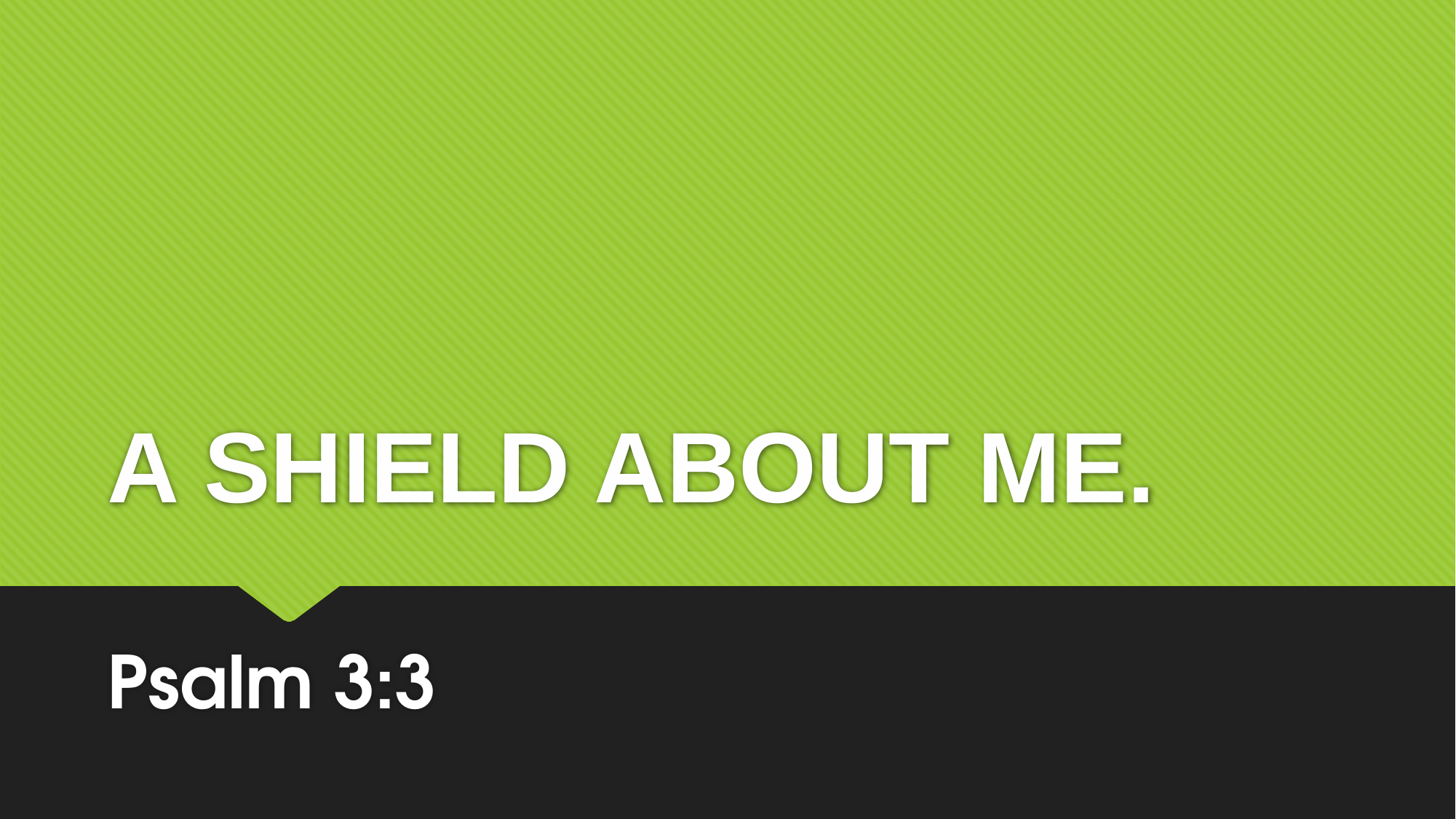

# A SHIELD ABOUT ME.
Psalm 3:3